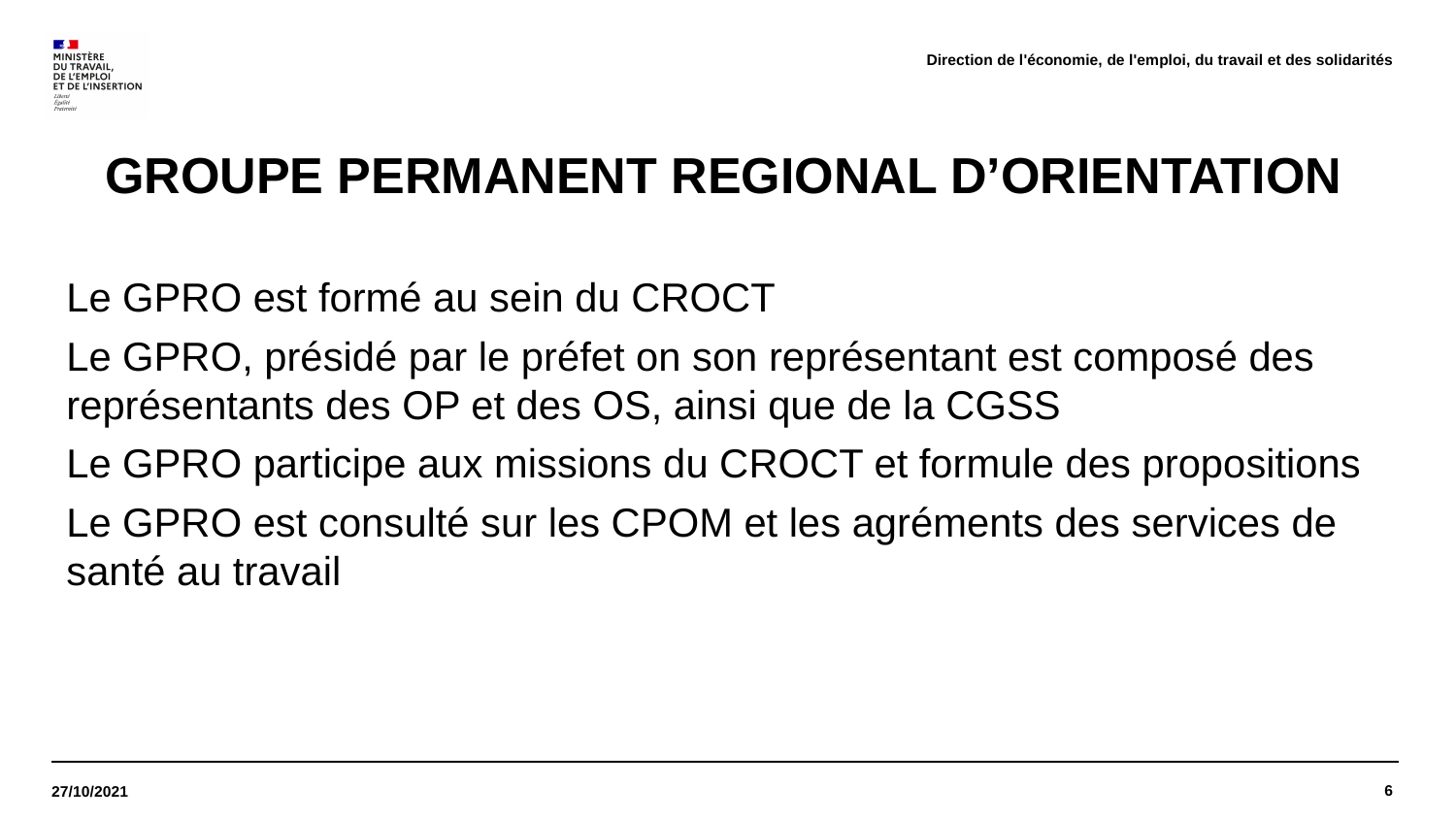

Direction de l'économie, de l'emploi, du travail et des solidarités
# GROUPE PERMANENT REGIONAL D’ORIENTATION
Le GPRO est formé au sein du CROCT
Le GPRO, présidé par le préfet on son représentant est composé des représentants des OP et des OS, ainsi que de la CGSS
Le GPRO participe aux missions du CROCT et formule des propositions
Le GPRO est consulté sur les CPOM et les agréments des services de santé au travail

6
27/10/2021